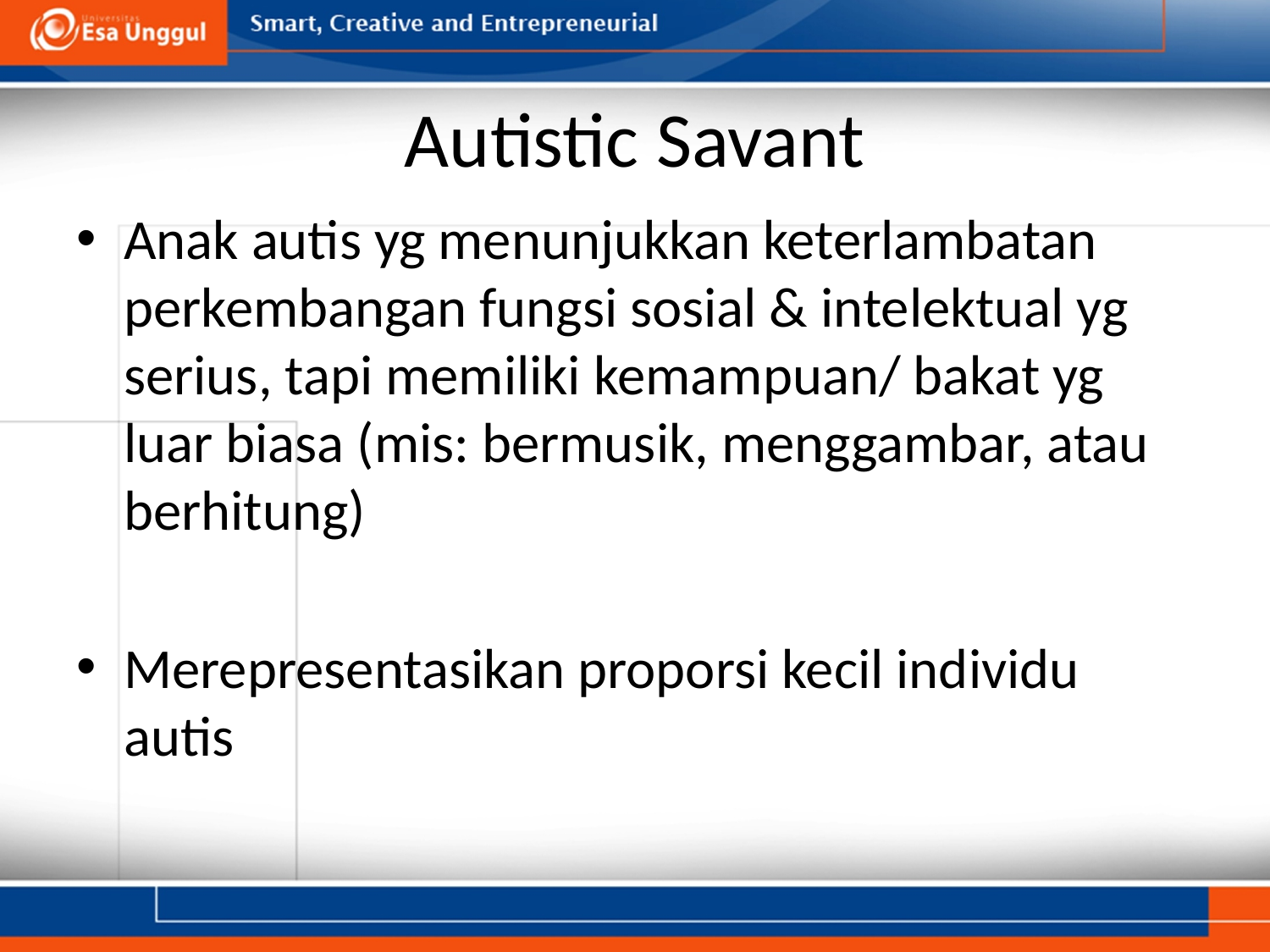

# Autistic Savant
Anak autis yg menunjukkan keterlambatan perkembangan fungsi sosial & intelektual yg serius, tapi memiliki kemampuan/ bakat yg luar biasa (mis: bermusik, menggambar, atau berhitung)

Merepresentasikan proporsi kecil individu autis